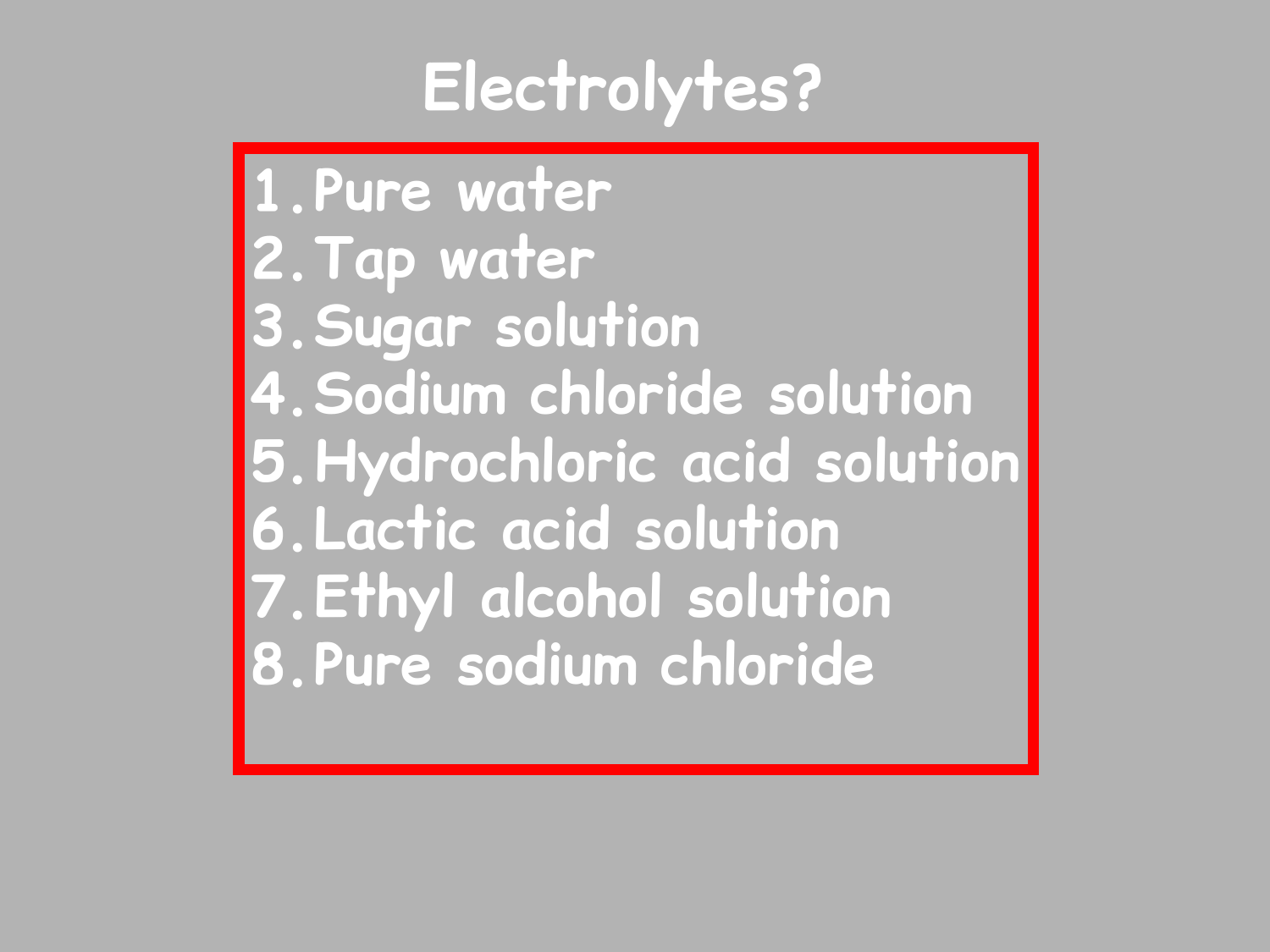

# Electrolytes?
Pure water
Tap water
Sugar solution
Sodium chloride solution
Hydrochloric acid solution
Lactic acid solution
Ethyl alcohol solution
Pure sodium chloride